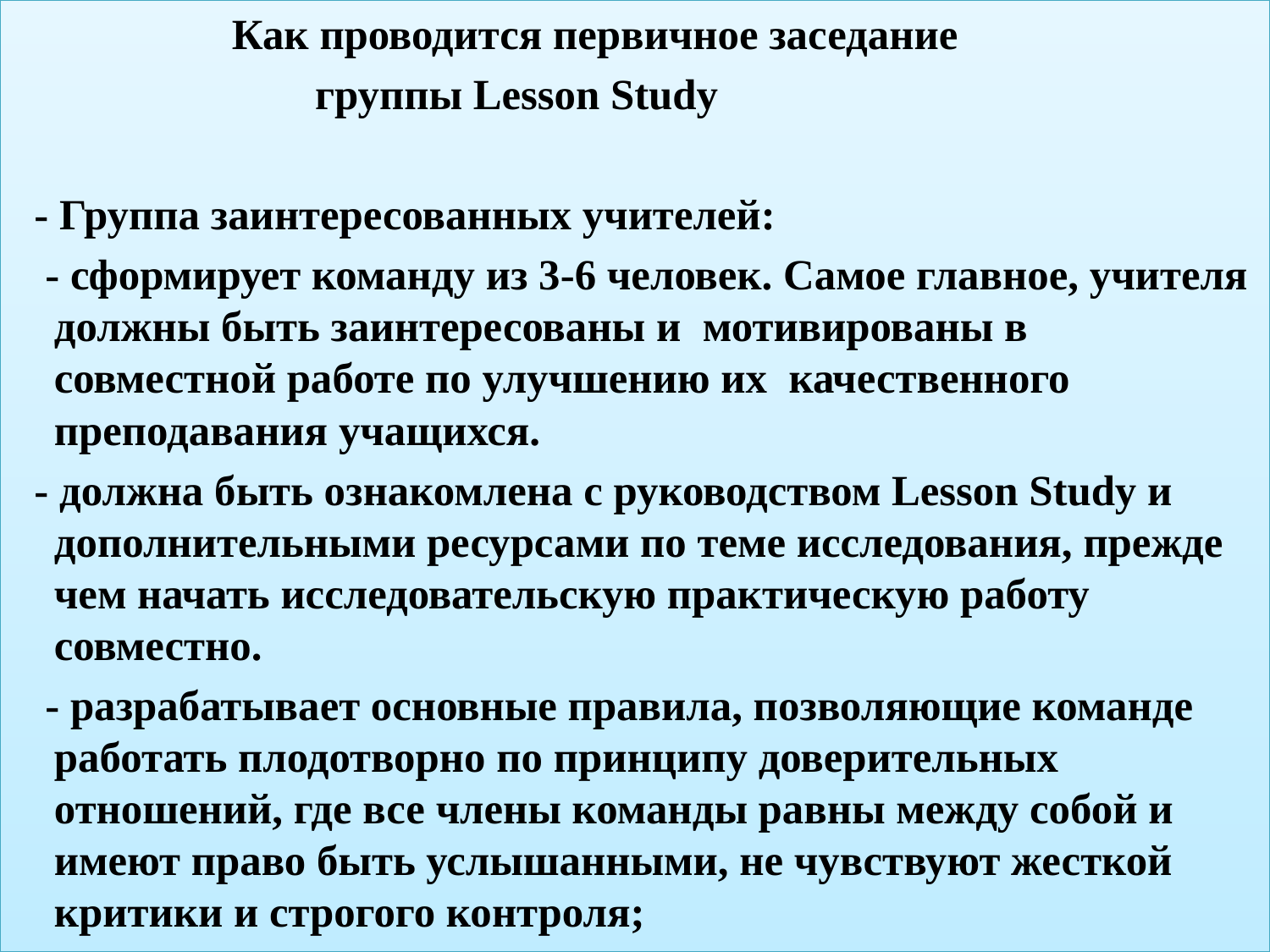

Как проводится первичное заседание
                            группы Lesson Study

  - Группа заинтересованных учителей:
   - сформирует команду из 3-6 человек. Самое главное, учителя должны быть заинтересованы и  мотивированы в совместной работе по улучшению их  качественного преподавания учащихся.
  - должна быть ознакомлена с руководством Lesson Study и дополнительными ресурсами по теме исследования, прежде чем начать исследовательскую практическую работу совместно.
   - разрабатывает основные правила, позволяющие команде работать плодотворно по принципу доверительных отношений, где все члены команды равны между собой и имеют право быть услышанными, не чувствуют жесткой критики и строгого контроля;

#